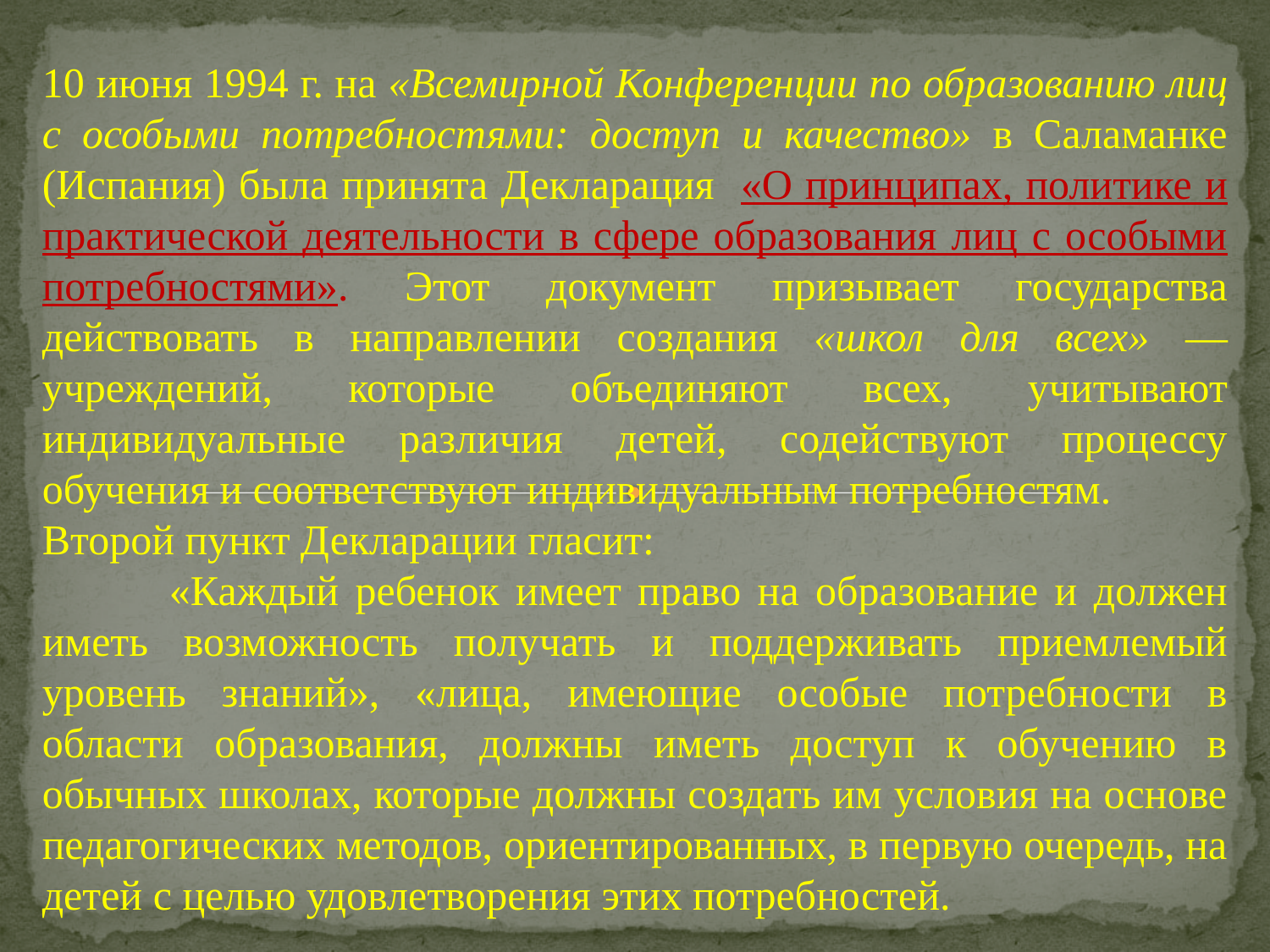

10 июня 1994 г. на «Всемирной Конференции по образованию лиц с особыми потребностями: доступ и качество» в Саламанке (Испания) была принята Декларация  «О принципах, политике и практической деятельности в сфере образования лиц с особыми потребностями». Этот документ призывает государства действовать в направлении создания «школ для всех» — учреждений, которые объединяют всех, учитывают индивидуальные различия детей, содействуют процессу обучения и соответствуют индивидуальным потребностям.
Второй пункт Декларации гласит:
	«Каждый ребенок имеет право на образование и должен иметь возможность получать и поддерживать приемлемый уровень знаний», «лица, имеющие особые потребности в области образования, должны иметь доступ к обучению в обычных школах, которые должны создать им условия на основе педагогических методов, ориентированных, в первую очередь, на детей с целью удовлетворения этих потребностей.